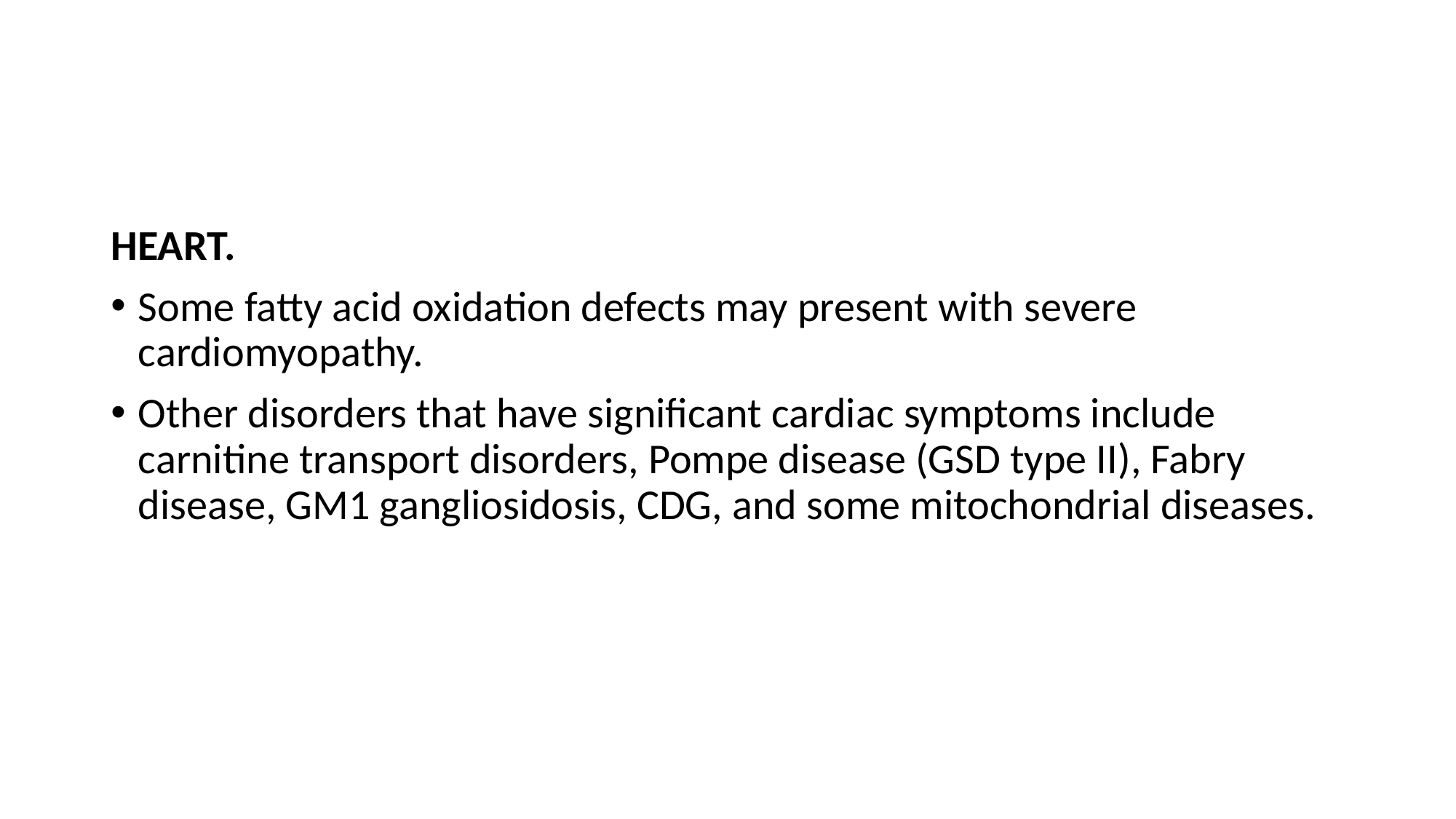

#
HEART.
Some fatty acid oxidation defects may present with severe cardiomyopathy.
Other disorders that have significant cardiac symptoms include carnitine transport disorders, Pompe disease (GSD type II), Fabry disease, GM1 gangliosidosis, CDG, and some mitochondrial diseases.